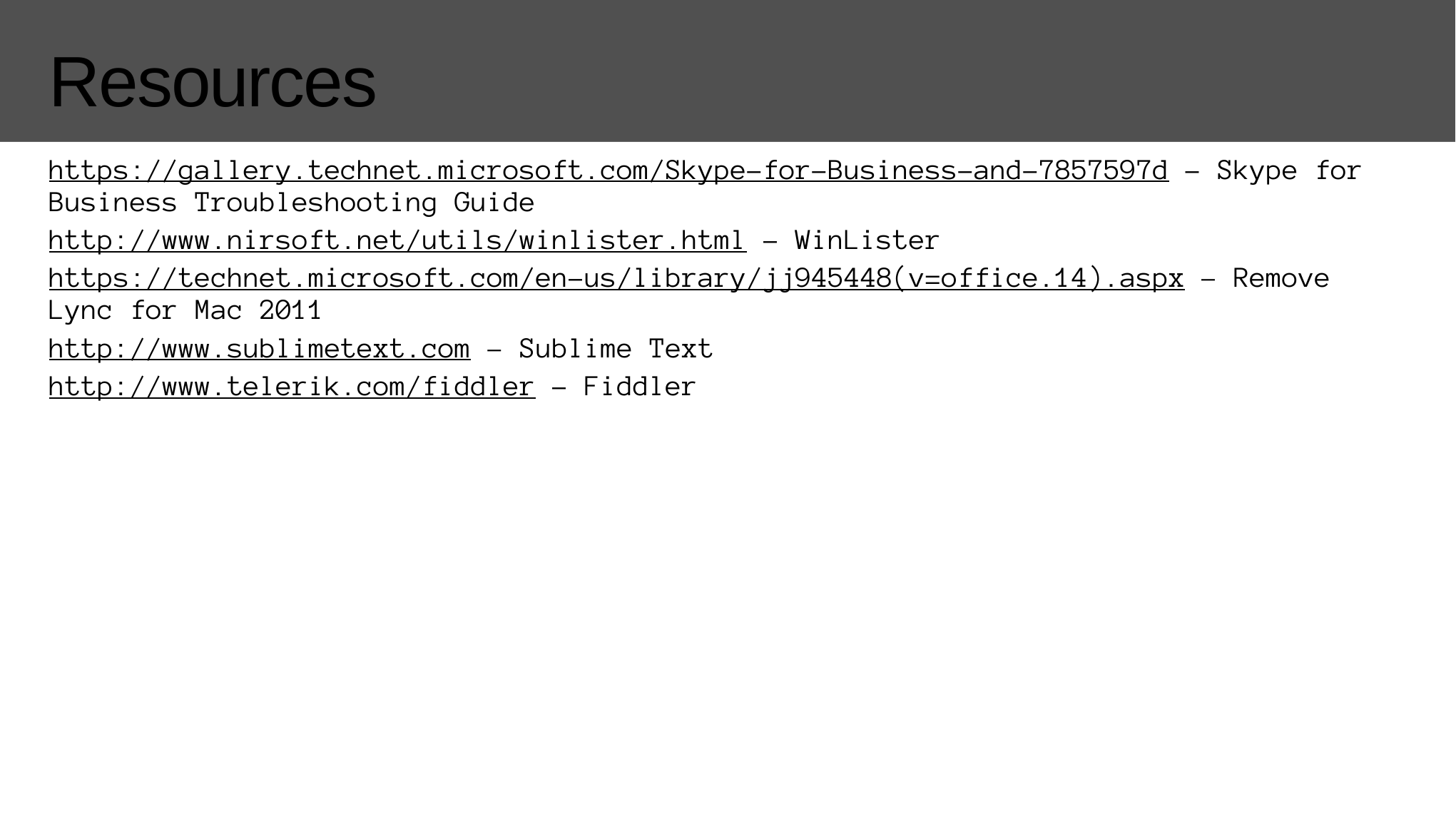

# Resources
https://gallery.technet.microsoft.com/Skype-for-Business-and-7857597d - Skype for Business Troubleshooting Guide
http://www.nirsoft.net/utils/winlister.html - WinLister
https://technet.microsoft.com/en-us/library/jj945448(v=office.14).aspx – Remove Lync for Mac 2011
http://www.sublimetext.com – Sublime Text
http://www.telerik.com/fiddler - Fiddler